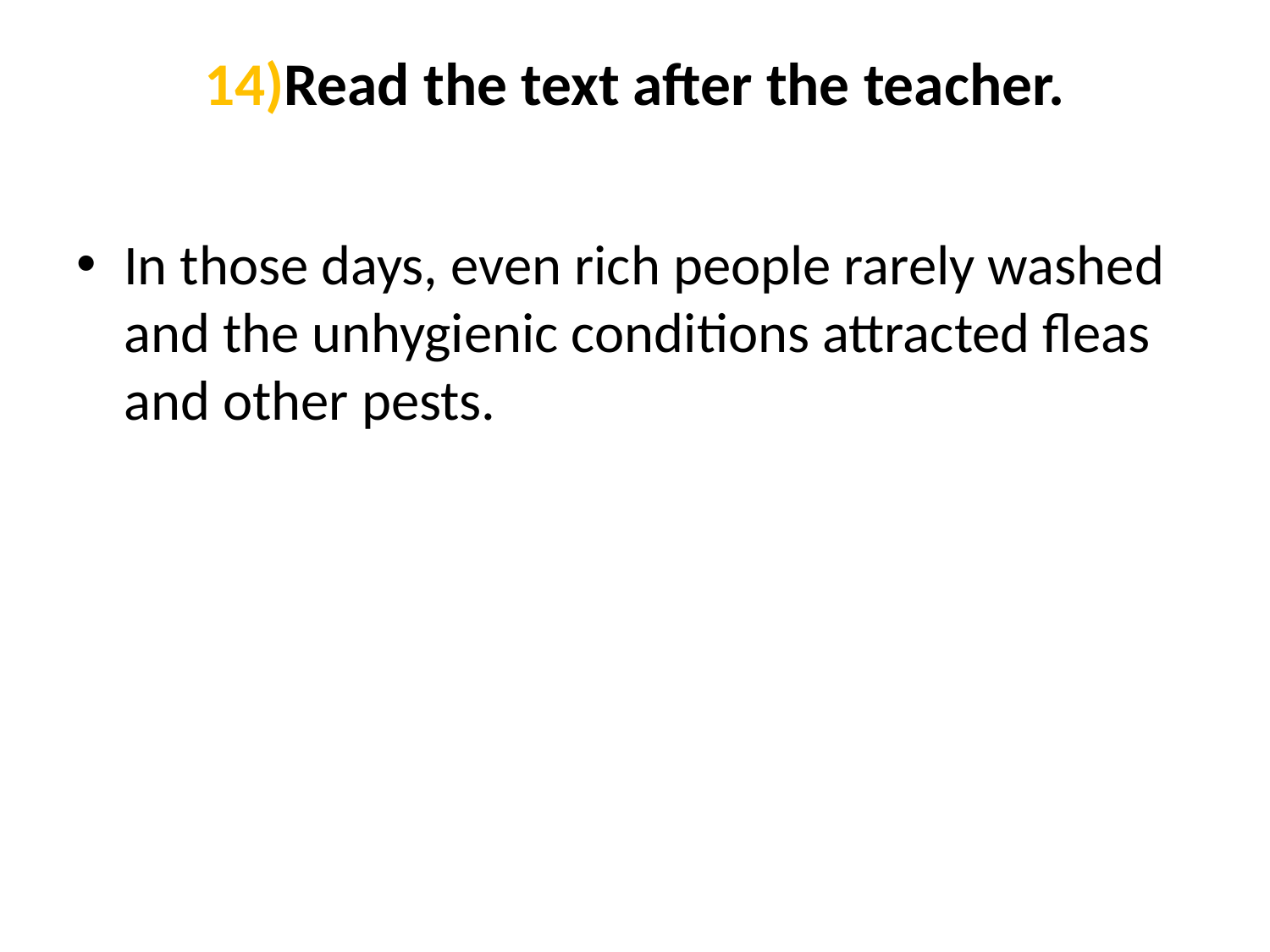

# 14)Read the text after the teacher.
In those days, even rich people rarely washed and the unhygienic conditions attracted fleas and other pests.